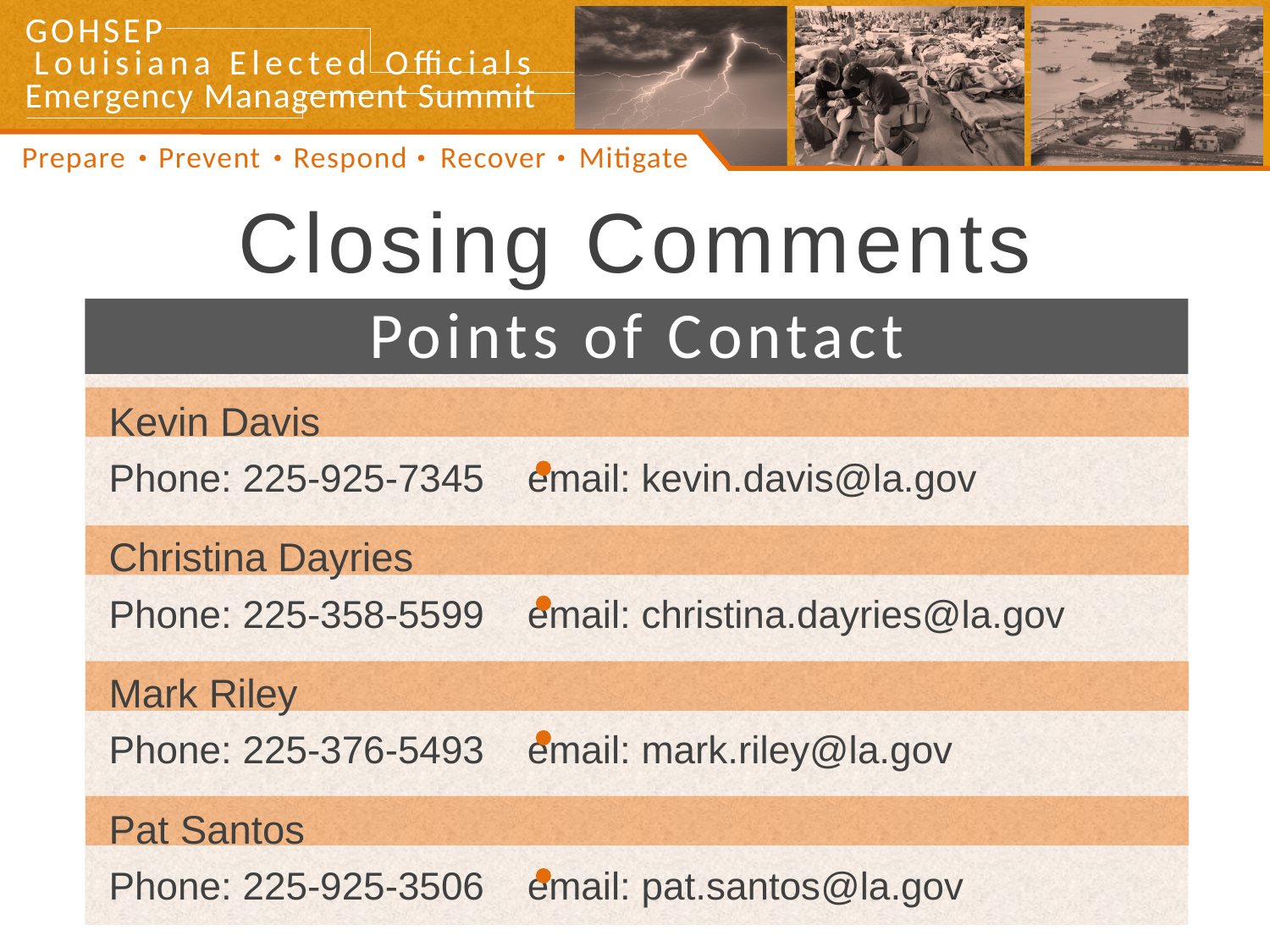

# Closing Comments
Points of Contact

Kevin Davis
Phone: 225-925-7345    email: kevin.davis@la.gov
Christina Dayries
Phone: 225-358-5599    email: christina.dayries@la.gov
Mark Riley
Phone: 225-376-5493    email: mark.riley@la.gov
Pat Santos
Phone: 225-925-3506    email: pat.santos@la.gov